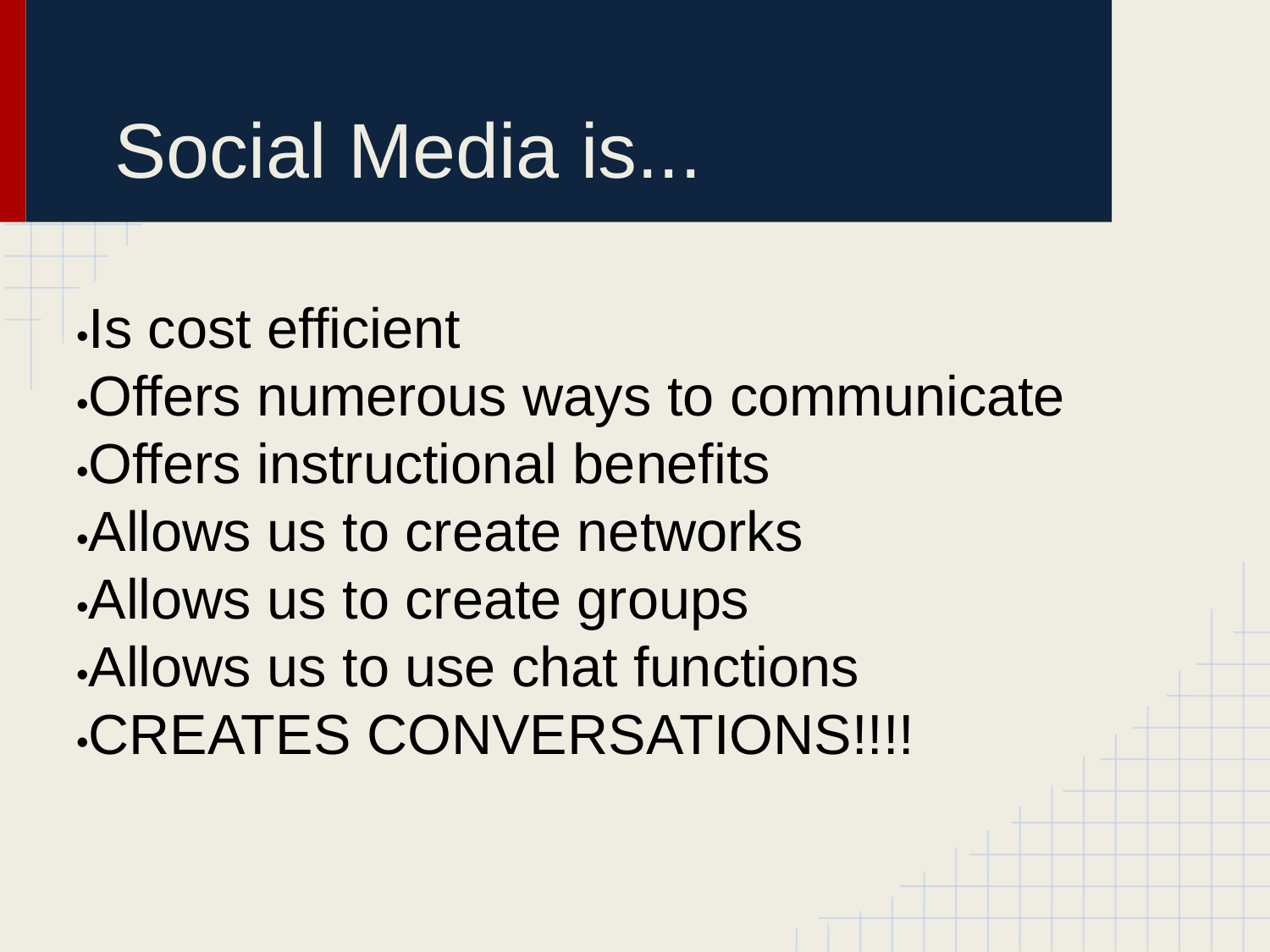

# Social Media is...

•Is cost efficient
•Offers numerous ways to communicate
•Offers instructional benefits
•Allows us to create networks
•Allows us to create groups
•Allows us to use chat functions
•CREATES CONVERSATIONS!!!!